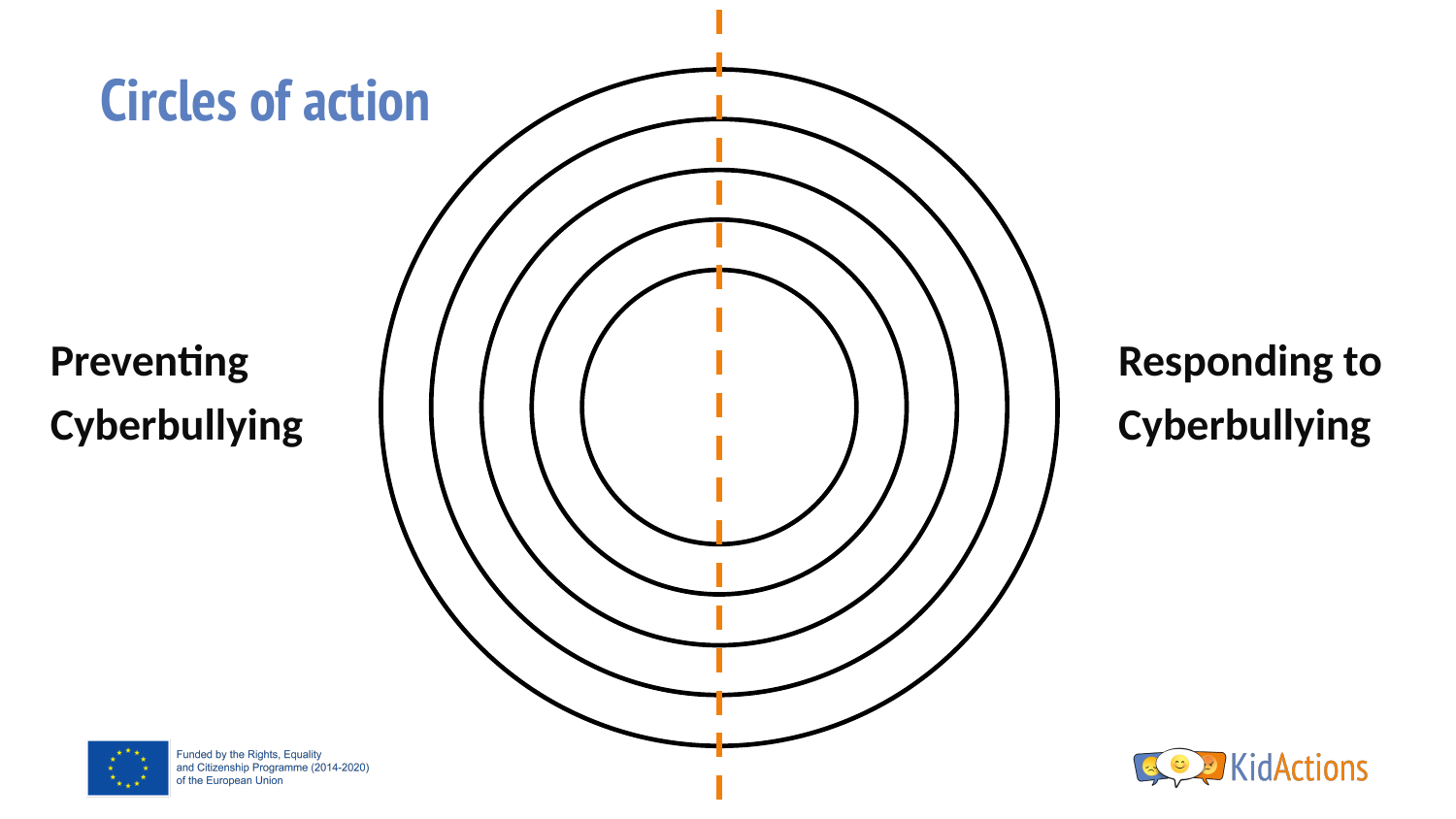

# Circles of action

Preventing
Cyberbullying
Responding to
Cyberbullying